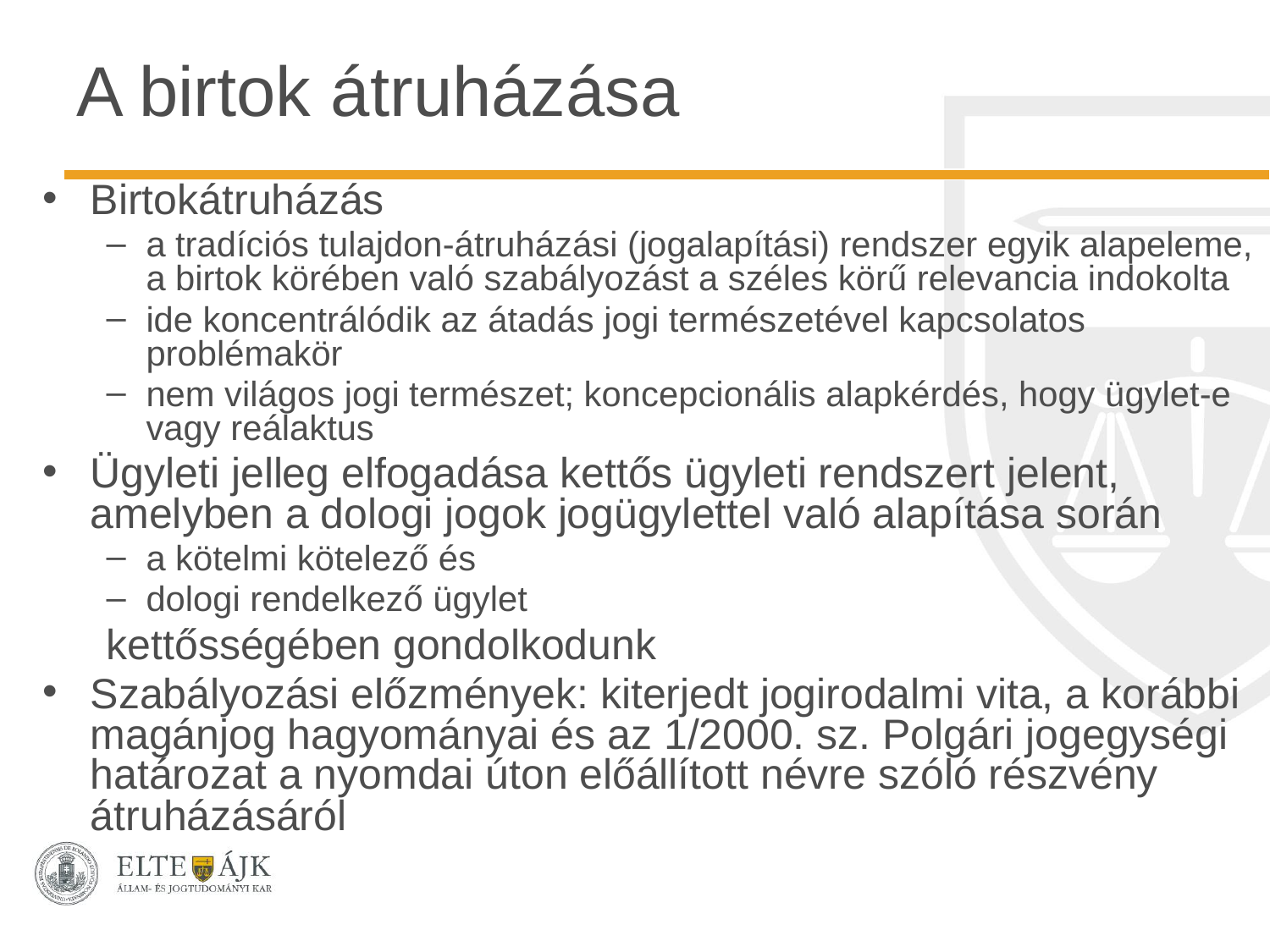

# A birtok átruházása
Birtokátruházás
a tradíciós tulajdon-átruházási (jogalapítási) rendszer egyik alapeleme, a birtok körében való szabályozást a széles körű relevancia indokolta
ide koncentrálódik az átadás jogi természetével kapcsolatos problémakör
nem világos jogi természet; koncepcionális alapkérdés, hogy ügylet-e vagy reálaktus
Ügyleti jelleg elfogadása kettős ügyleti rendszert jelent, amelyben a dologi jogok jogügylettel való alapítása során
a kötelmi kötelező és
dologi rendelkező ügylet
kettősségében gondolkodunk
Szabályozási előzmények: kiterjedt jogirodalmi vita, a korábbi magánjog hagyományai és az 1/2000. sz. Polgári jogegységi határozat a nyomdai úton előállított névre szóló részvény átruházásáról